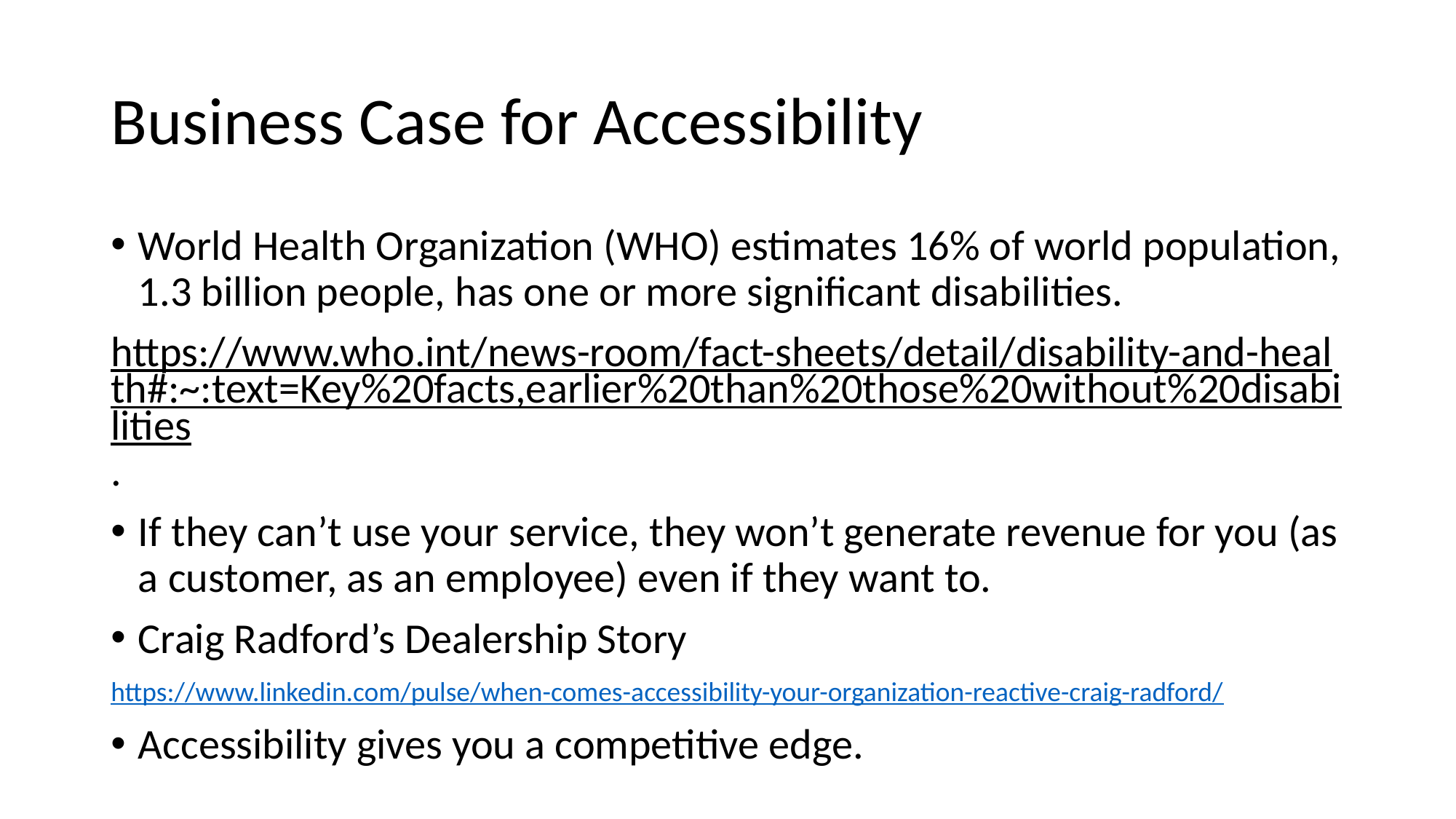

# Business Case for Accessibility
World Health Organization (WHO) estimates 16% of world population, 1.3 billion people, has one or more significant disabilities.
https://www.who.int/news-room/fact-sheets/detail/disability-and-health#:~:text=Key%20facts,earlier%20than%20those%20without%20disabilities.
If they can’t use your service, they won’t generate revenue for you (as a customer, as an employee) even if they want to.
Craig Radford’s Dealership Story
https://www.linkedin.com/pulse/when-comes-accessibility-your-organization-reactive-craig-radford/
Accessibility gives you a competitive edge.